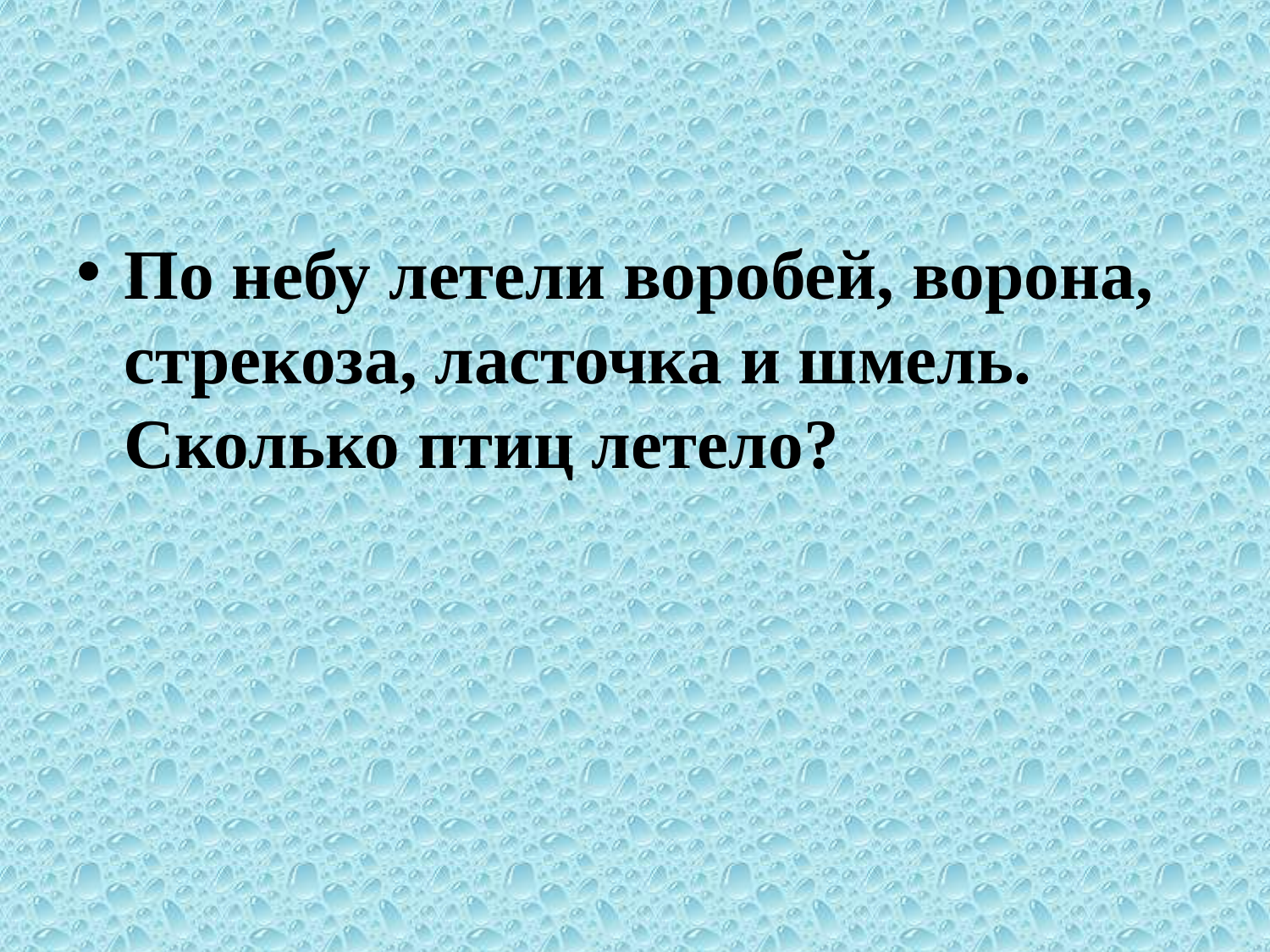

#
По небу летели воробей, ворона, стрекоза, ласточка и шмель. Сколько птиц летело?